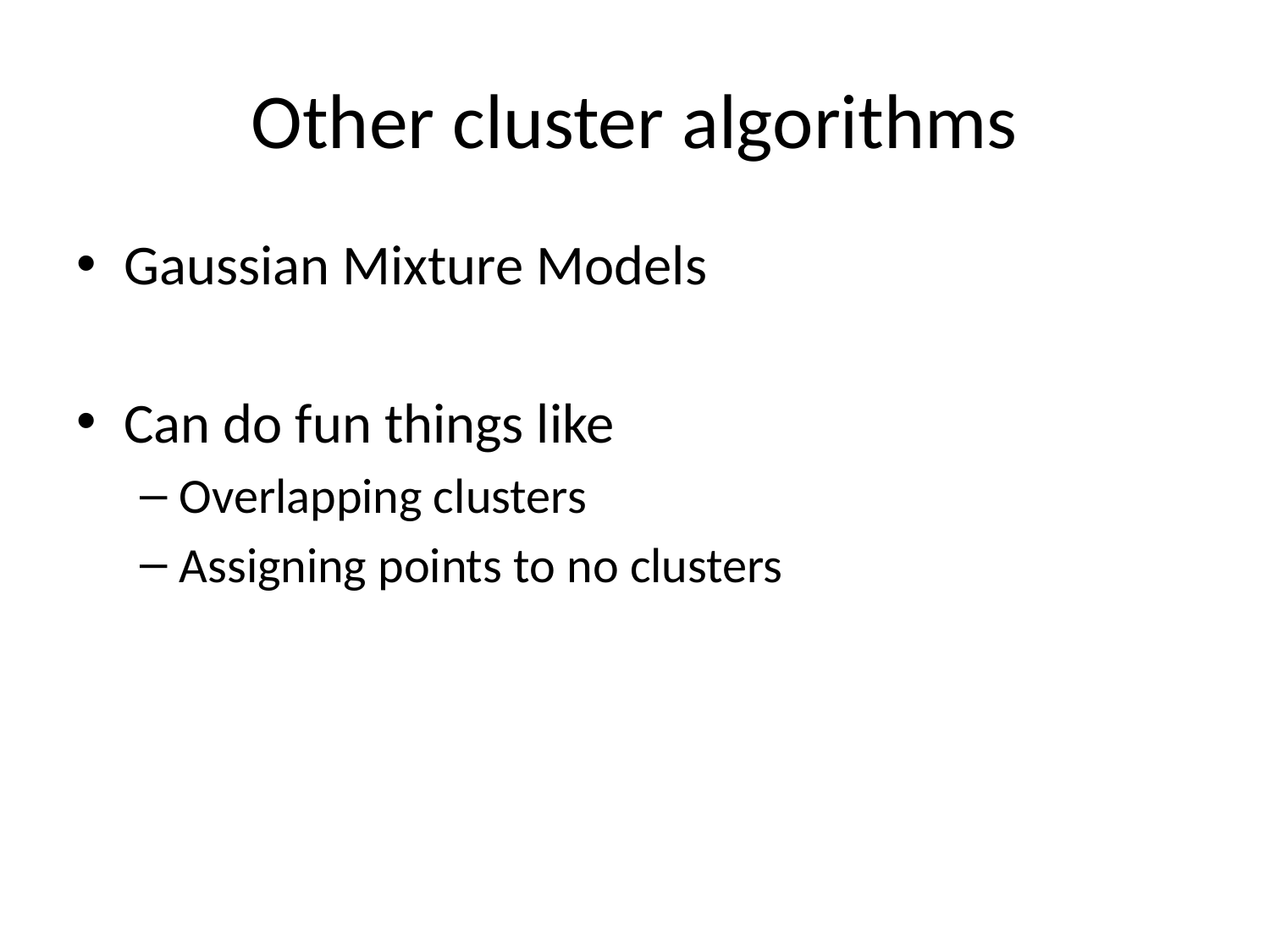

# Other cluster algorithms
Gaussian Mixture Models

Can do fun things like
Overlapping clusters
Assigning points to no clusters